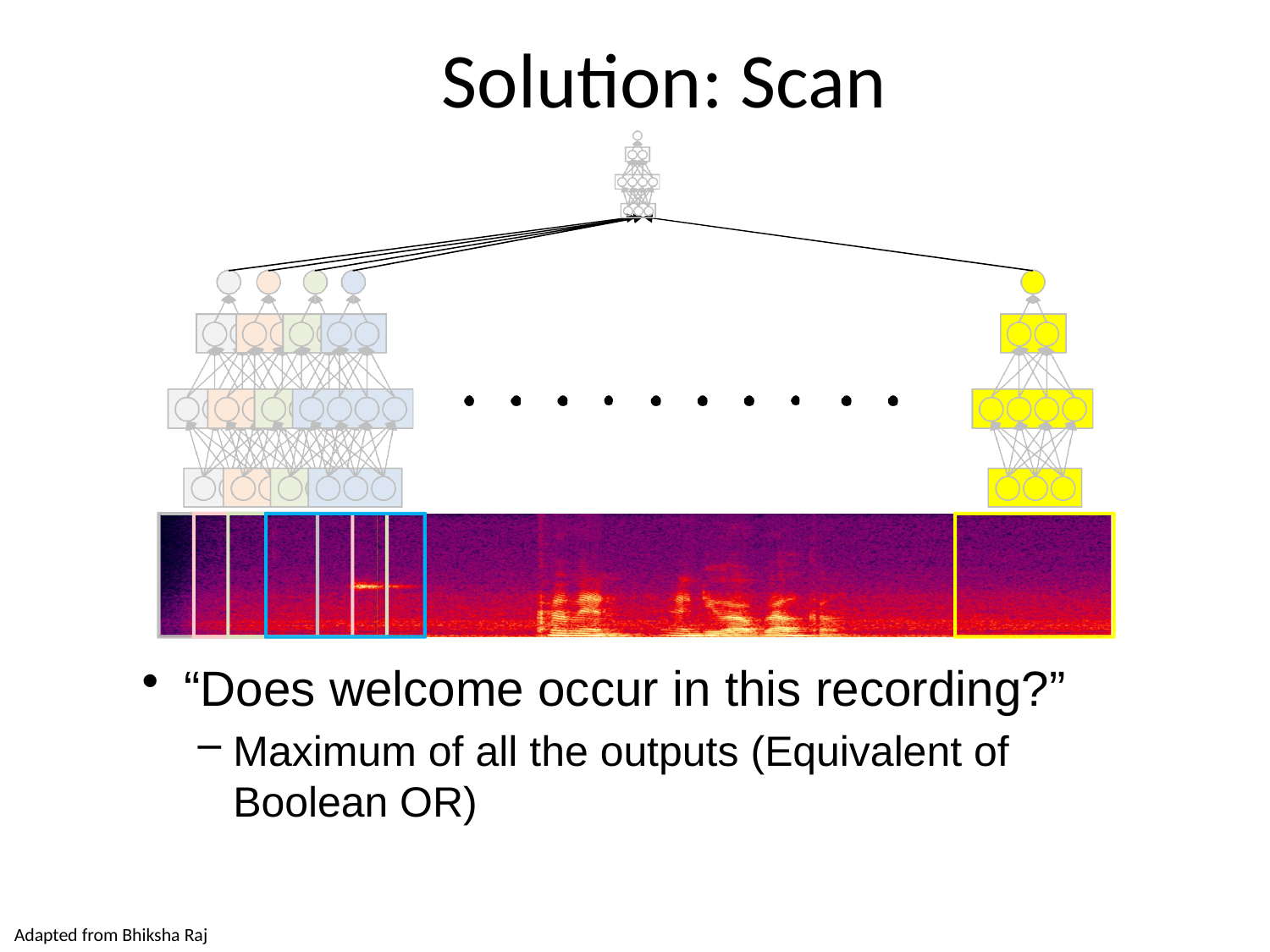

# Solution: Scan

“Does welcome occur in this recording?”
Maximum of all the outputs (Equivalent of Boolean OR)
Adapted from Bhiksha Raj